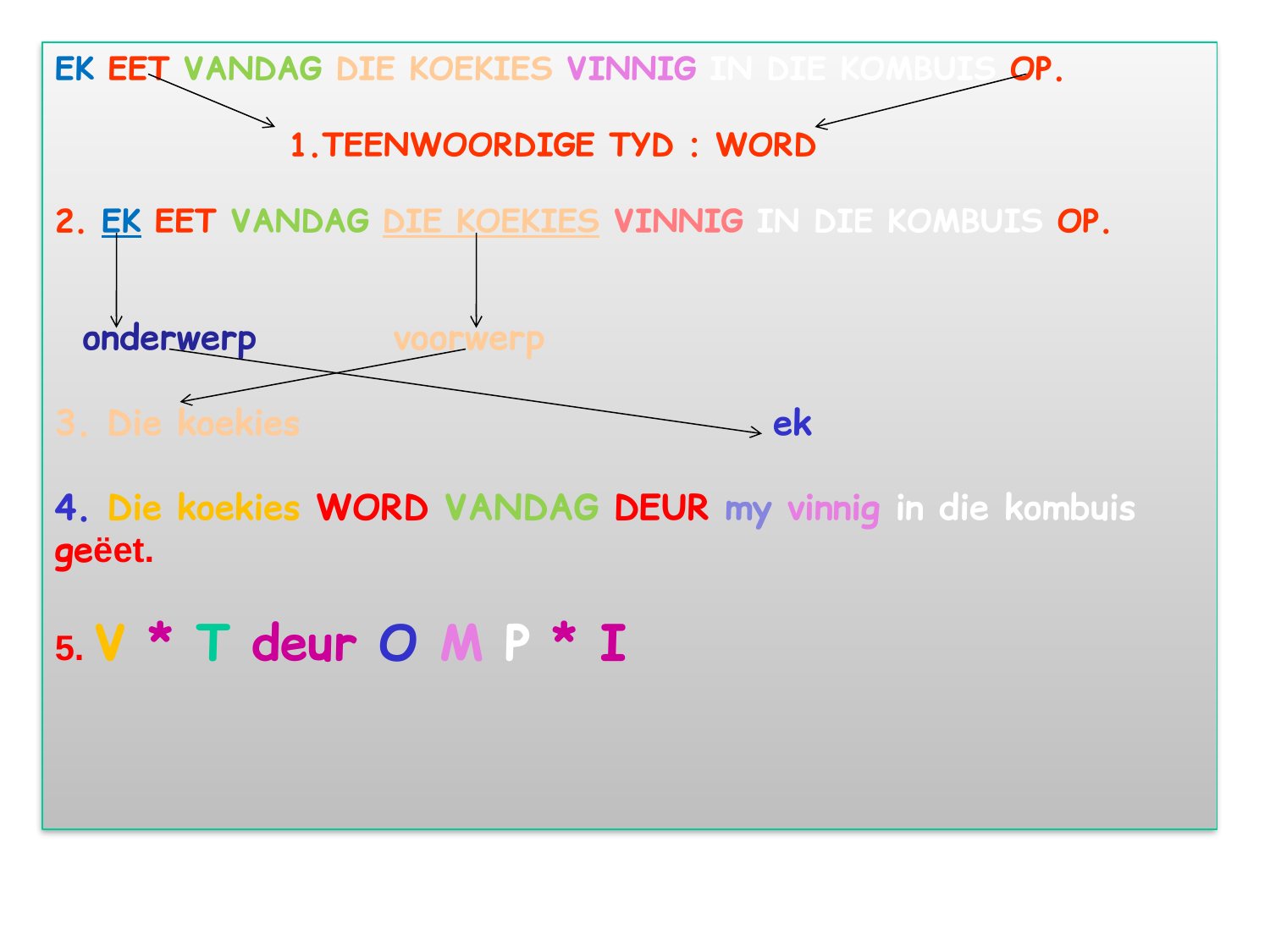

EK EET VANDAG DIE KOEKIES VINNIG IN DIE KOMBUIS OP.

                 1.TEENWOORDIGE TYD : WORD

2. EK EET VANDAG DIE KOEKIES VINNIG IN DIE KOMBUIS OP.

  onderwerp         voorwerp

3. Die koekies                               ek

4. Die koekies WORD VANDAG DEUR my vinnig in die kombuis geëet.

5. V * T deur O M P * I